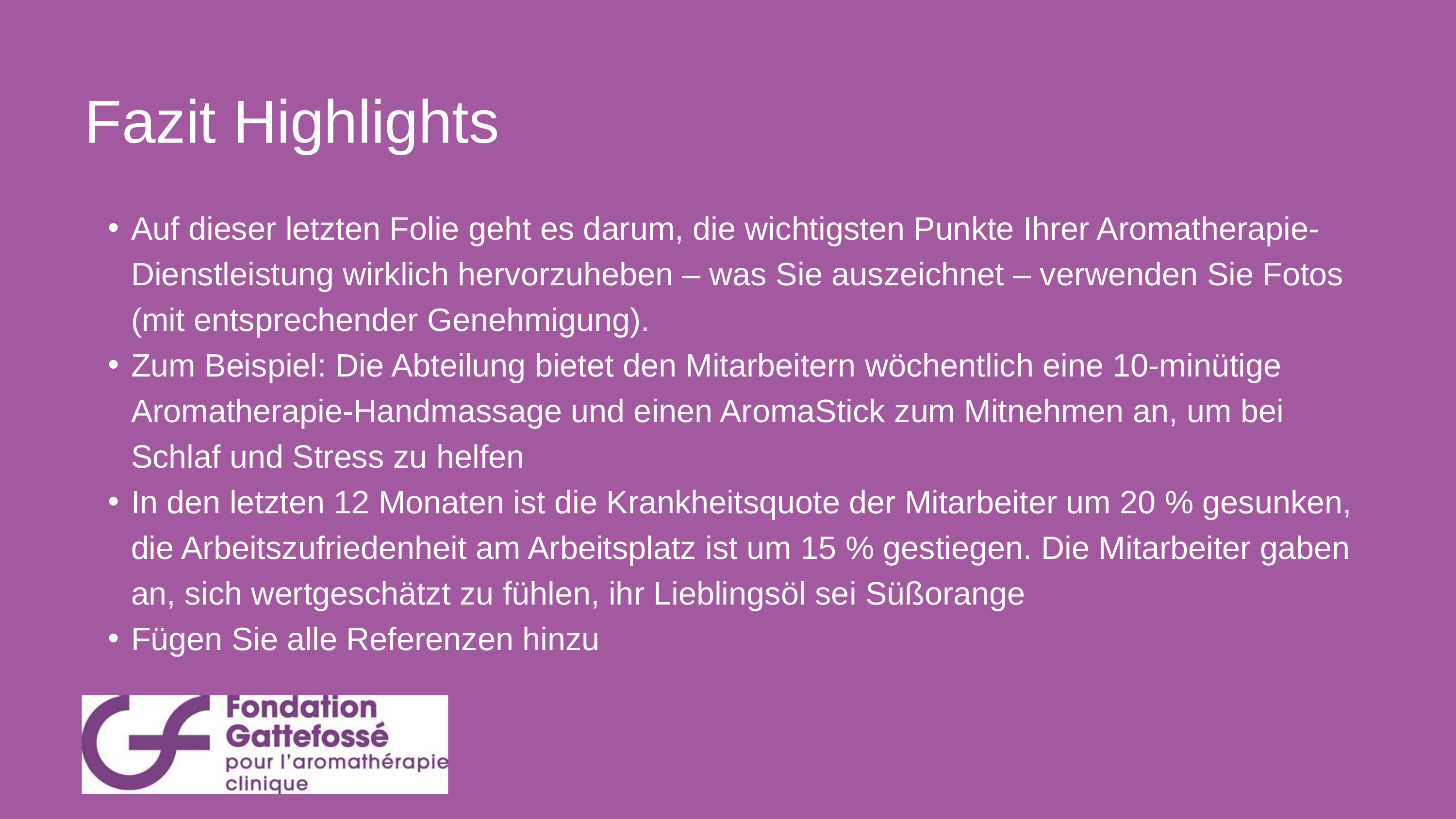

Fazit Highlights

Auf dieser letzten Folie geht es darum, die wichtigsten Punkte Ihrer Aromatherapie-Dienstleistung wirklich hervorzuheben – was Sie auszeichnet – verwenden Sie Fotos (mit entsprechender Genehmigung).
Zum Beispiel: Die Abteilung bietet den Mitarbeitern wöchentlich eine 10-minütige Aromatherapie-Handmassage und einen AromaStick zum Mitnehmen an, um bei Schlaf und Stress zu helfen
In den letzten 12 Monaten ist die Krankheitsquote der Mitarbeiter um 20 % gesunken, die Arbeitszufriedenheit am Arbeitsplatz ist um 15 % gestiegen. Die Mitarbeiter gaben an, sich wertgeschätzt zu fühlen, ihr Lieblingsöl sei Süßorange
Fügen Sie alle Referenzen hinzu